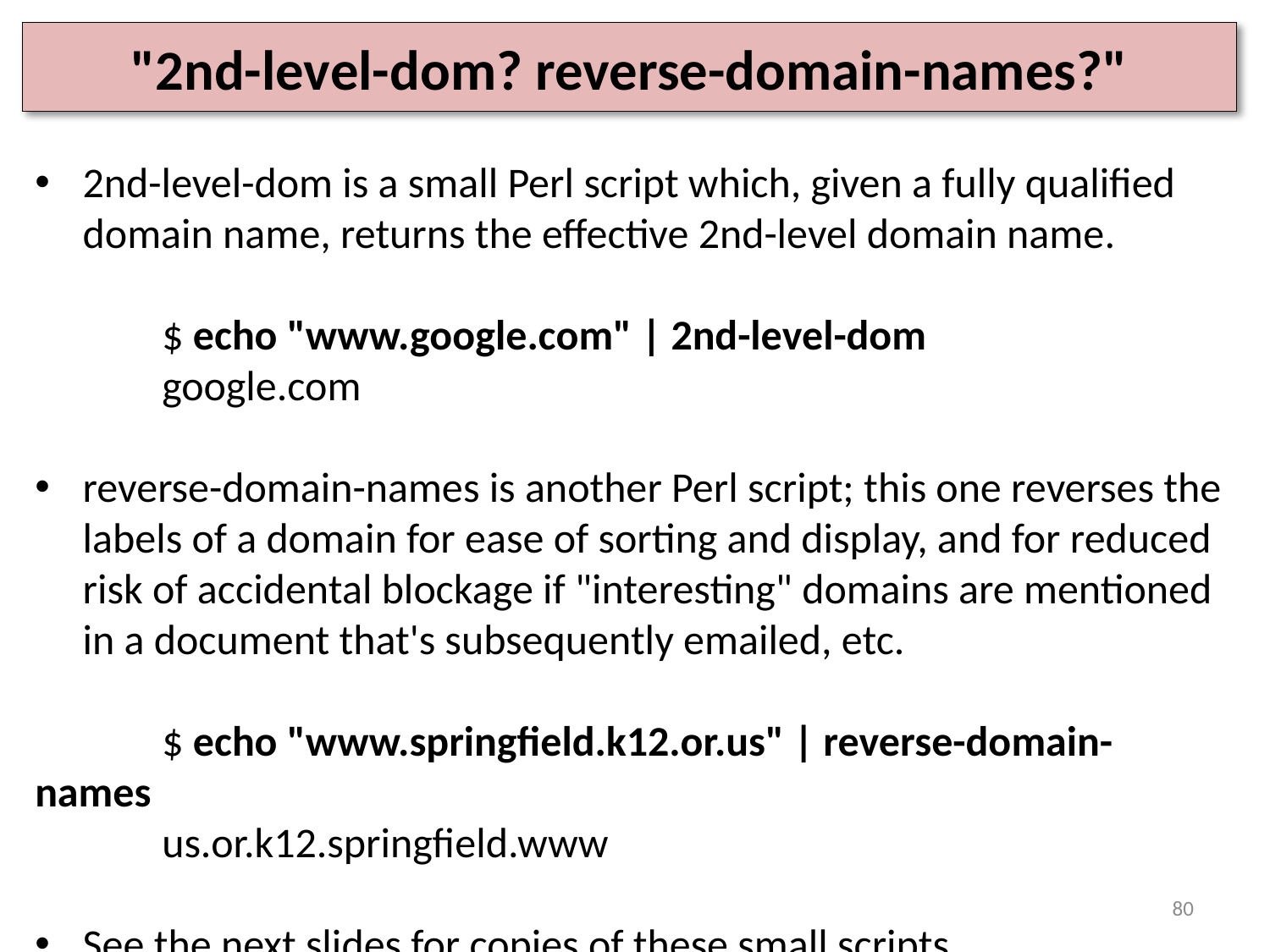

# "2nd-level-dom? reverse-domain-names?"
2nd-level-dom is a small Perl script which, given a fully qualified domain name, returns the effective 2nd-level domain name.

	$ echo "www.google.com" | 2nd-level-dom
	google.com

reverse-domain-names is another Perl script; this one reverses the labels of a domain for ease of sorting and display, and for reduced risk of accidental blockage if "interesting" domains are mentioned in a document that's subsequently emailed, etc.

	$ echo "www.springfield.k12.or.us" | reverse-domain-names
	us.or.k12.springfield.www

See the next slides for copies of these small scripts...
80